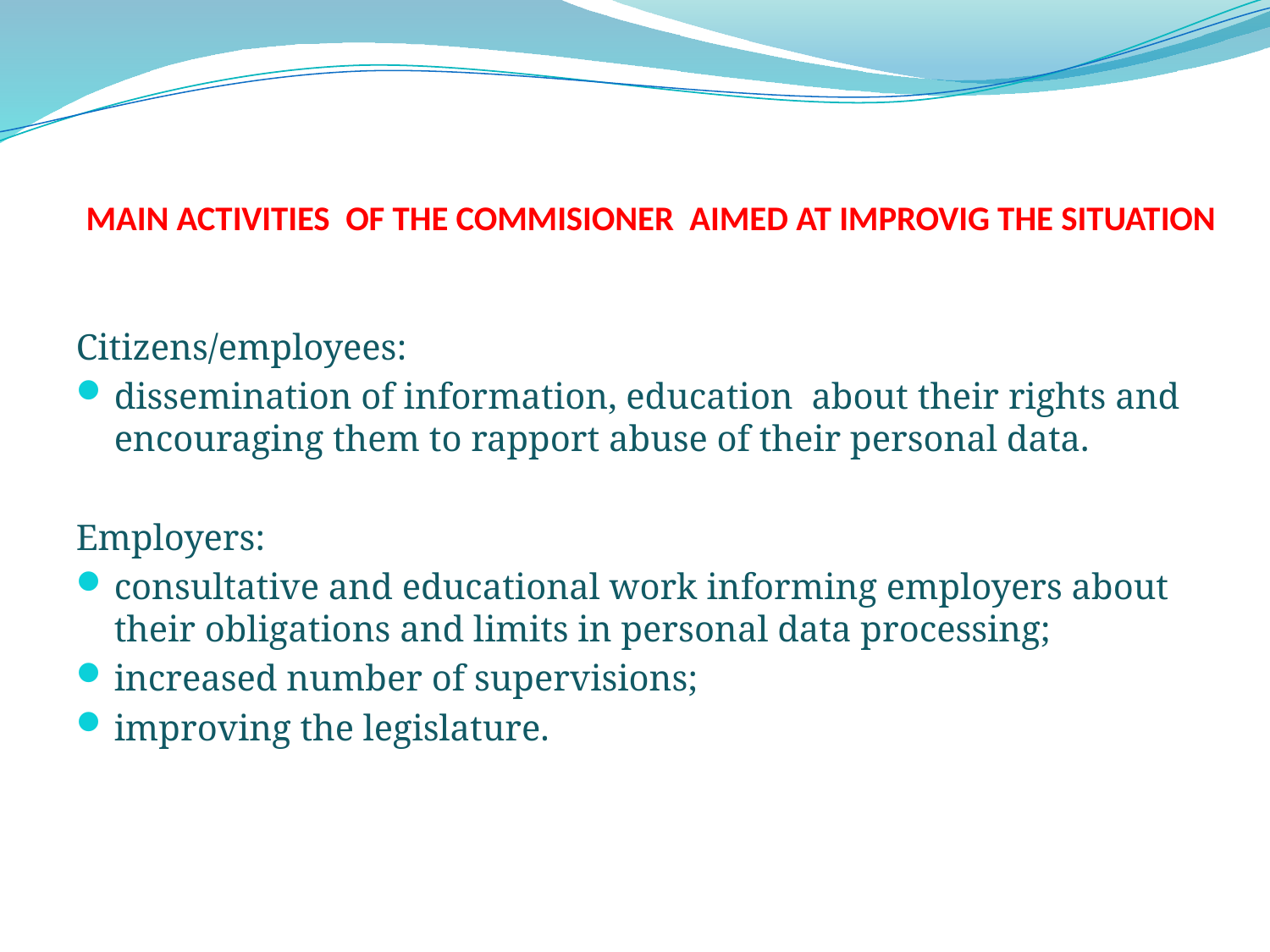

# MAIN ACTIVITIES  OF THE COMMISIONER  AIMED AT IMPROVIG THE SITUATION

Citizens/employees:
dissemination of information, education  about their rights and encouraging them to rapport abuse of their personal data.

Employers:
consultative and educational work informing employers about their obligations and limits in personal data processing;
increased number of supervisions;
improving the legislature.